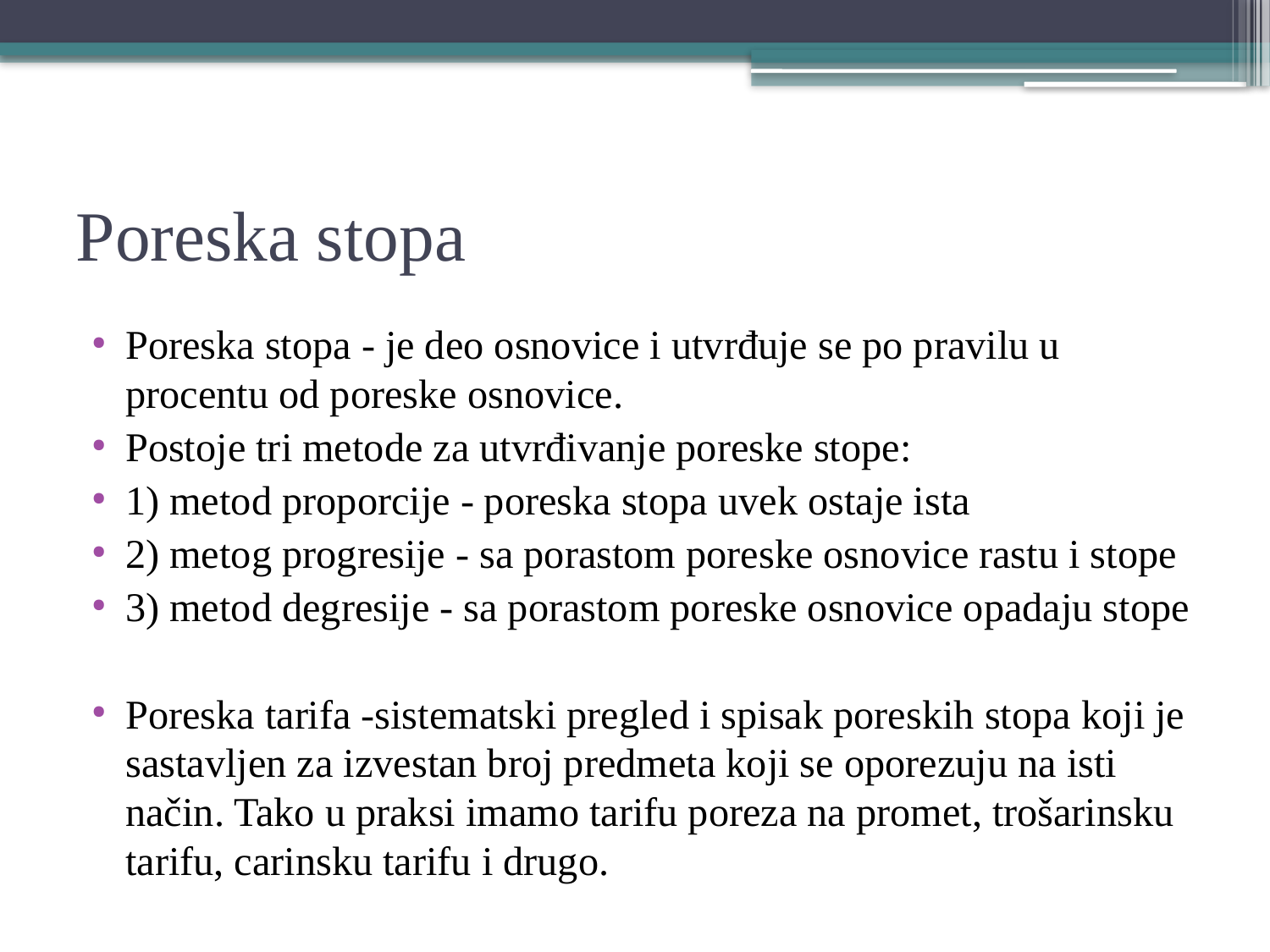

# Poreska stopa
Poreska stopa - je deo osnovice i utvrđuje se po pravilu u procentu od poreske osnovice.
Postoje tri metode za utvrđivanje poreske stope:
1) metod proporcije - poreska stopa uvek ostaje ista
2) metog progresije - sa porastom poreske osnovice rastu i stope
3) metod degresije - sa porastom poreske osnovice opadaju stope

Poreska tarifa -sistematski pregled i spisak poreskih stopa koji je sastavljen za izvestan broj predmeta koji se oporezuju na isti način. Tako u praksi imamo tarifu poreza na promet, trošarinsku tarifu, carinsku tarifu i drugo.